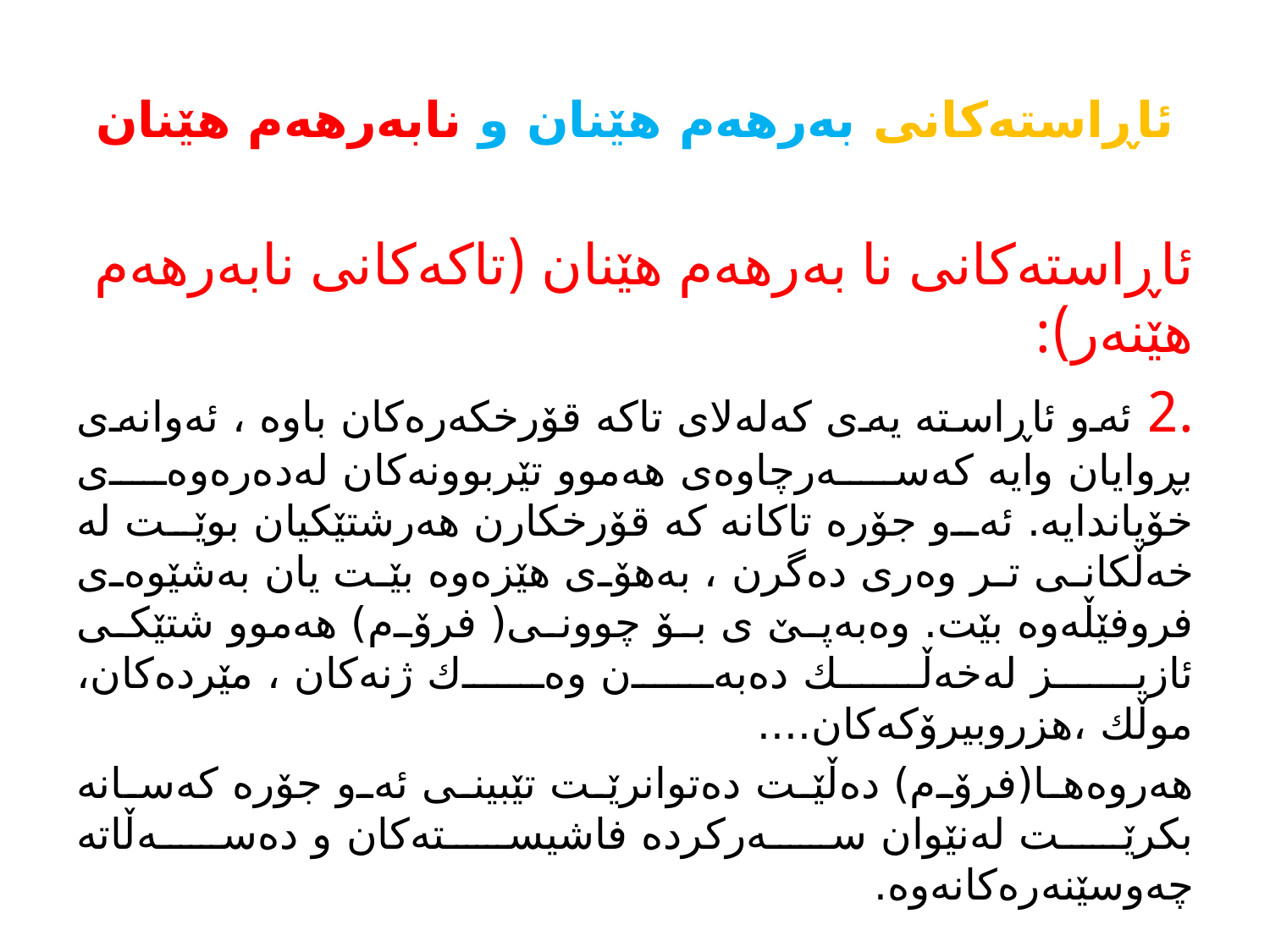

# ئاڕاسته‌كانی به‌رهه‌م هێنان و نابه‌رهه‌م هێنان
ئاڕاسته‌كانی نا به‌رهه‌م هێنان (تاكه‌كانی نابه‌رهه‌م هێنه‌ر):
.2 ئه‌و ئاڕاسته یه‌‌ی كه‌له‌لای تاكه‌ قۆرخكه‌ره‌كان باوه‌ ، ئه‌وانه‌ی بڕوایان وایه‌ كه‌سه‌رچاوه‌ی هه‌موو تێربوونه‌كان له‌ده‌ره‌وه‌ی خۆیاندایه‌. ئه‌و جۆره‌ تاكانه‌ كه‌ قۆرخكارن هه‌رشتێكیان بوێت له‌ خه‌ڵكانی تر وه‌ری ده‌گرن ، به‌هۆی هێزه‌وه‌ بێت یان به‌شێوه‌ی فروفێڵه‌وه‌ بێت. وه‌به‌پێ ی بۆ چوونی( فرۆم) هه‌موو شتێكی ئازیز له‌خه‌ڵك ده‌به‌ن وه‌ك ژنه‌كان ، مێرده‌كان، موڵك ،هزروبیرۆكه‌كان....
هه‌روه‌ها(فرۆم) ده‌ڵێت ده‌توانرێت تێبینی ئه‌و جۆره‌ كه‌سانه‌ بكرێت له‌نێوان سه‌ركرده‌ فاشیسته‌كان و ده‌سه‌ڵاته‌ چه‌وسێنه‌ره‌كانه‌وه‌.